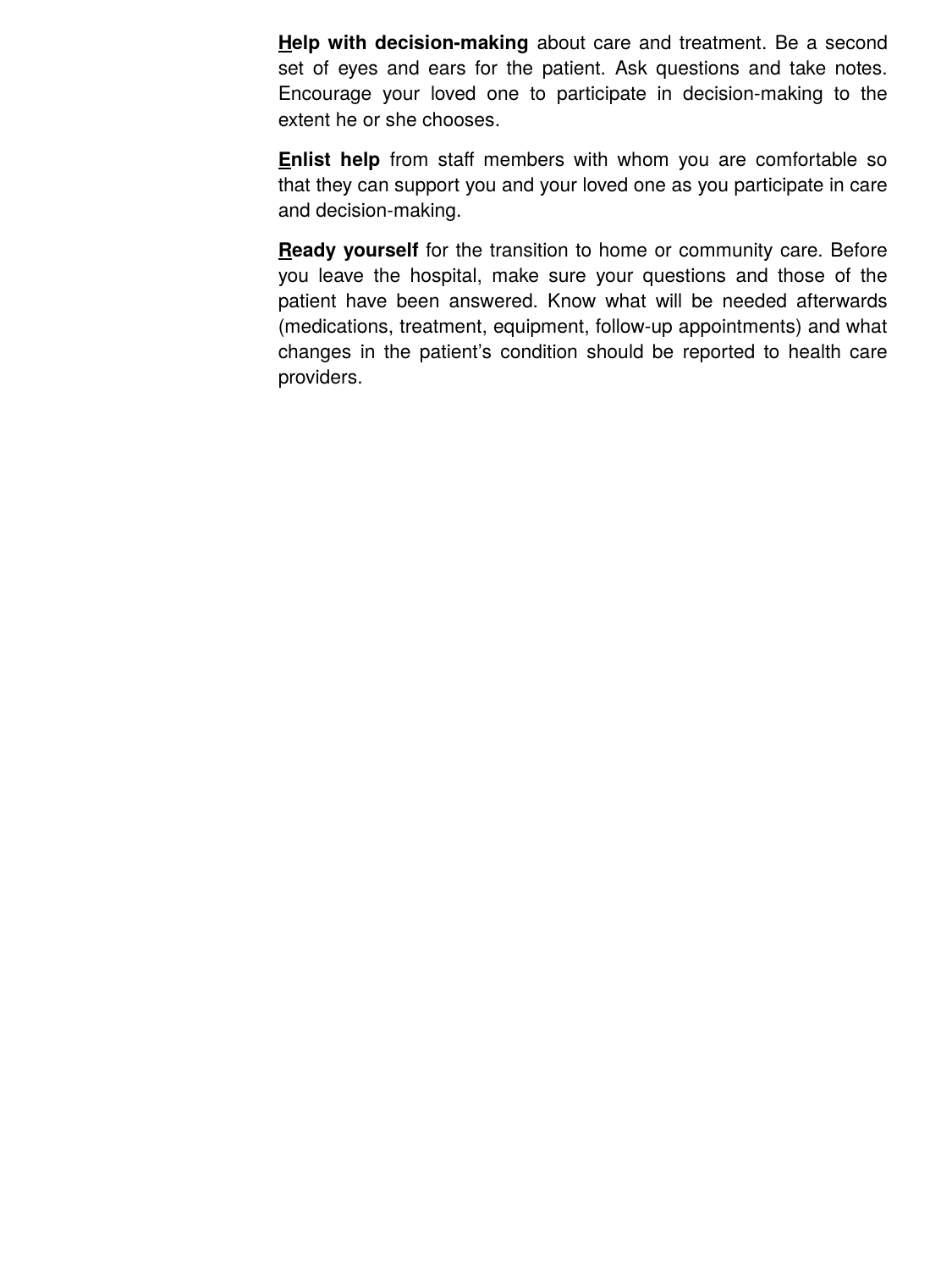

Help with decision-making about care and treatment. Be a second set of eyes and ears for the patient. Ask questions and take notes. Encourage your loved one to participate in decision-making to the extent he or she chooses.
Enlist help from staff members with whom you are comfortable so that they can support you and your loved one as you participate in care and decision-making.
Ready yourself for the transition to home or community care. Before you leave the hospital, make sure your questions and those of the patient have been answered. Know what will be needed afterwards (medications, treatment, equipment, follow-up appointments) and what changes in the patient’s condition should be reported to health care providers.